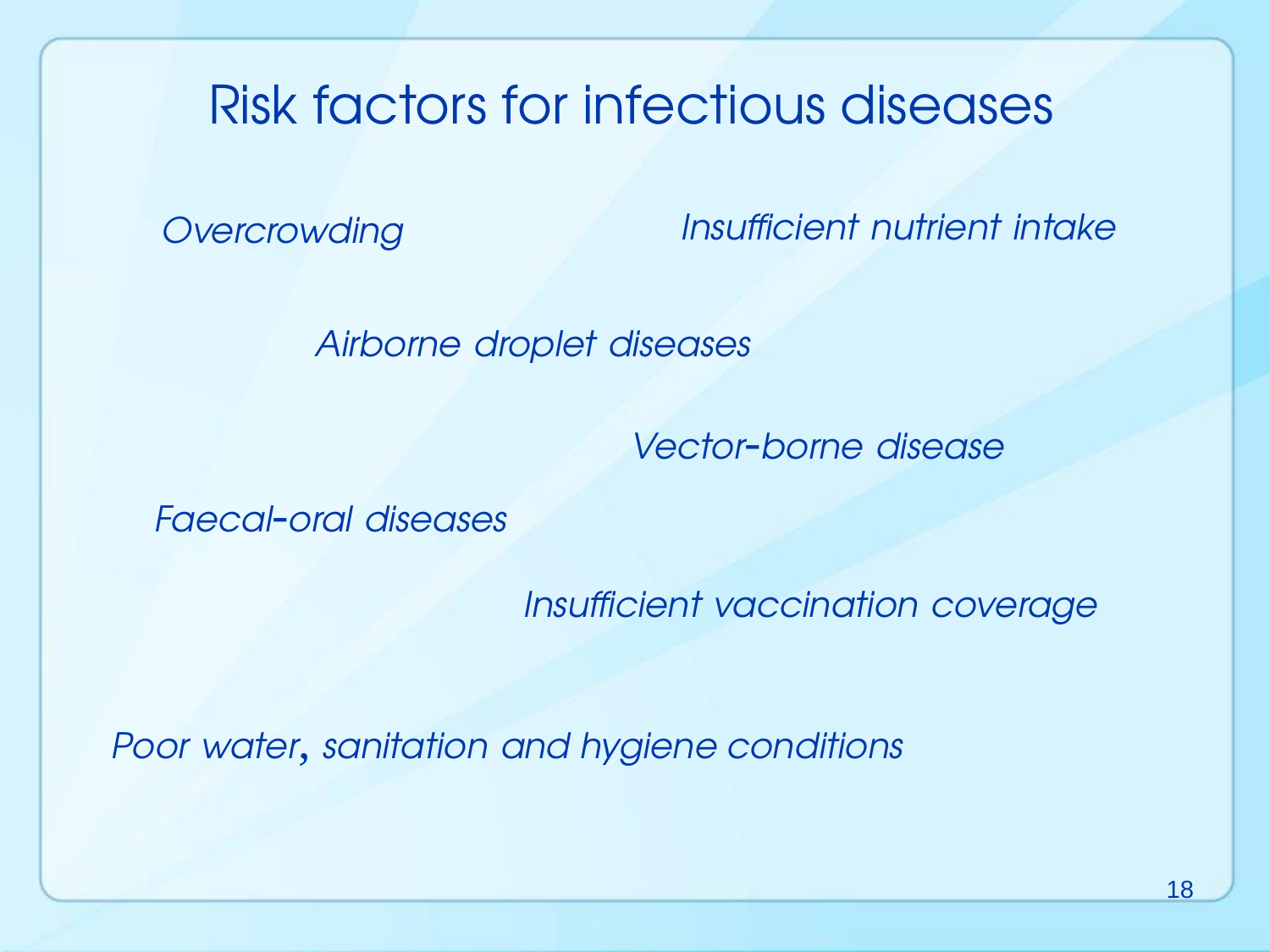

Risk factors for infectious diseases
Insufficient nutrient intake
Overcrowding
Airborne droplet diseases
Vector-borne disease
Faecal-oral diseases
Insufficient vaccination coverage
Poor water, sanitation and hygiene conditions
18